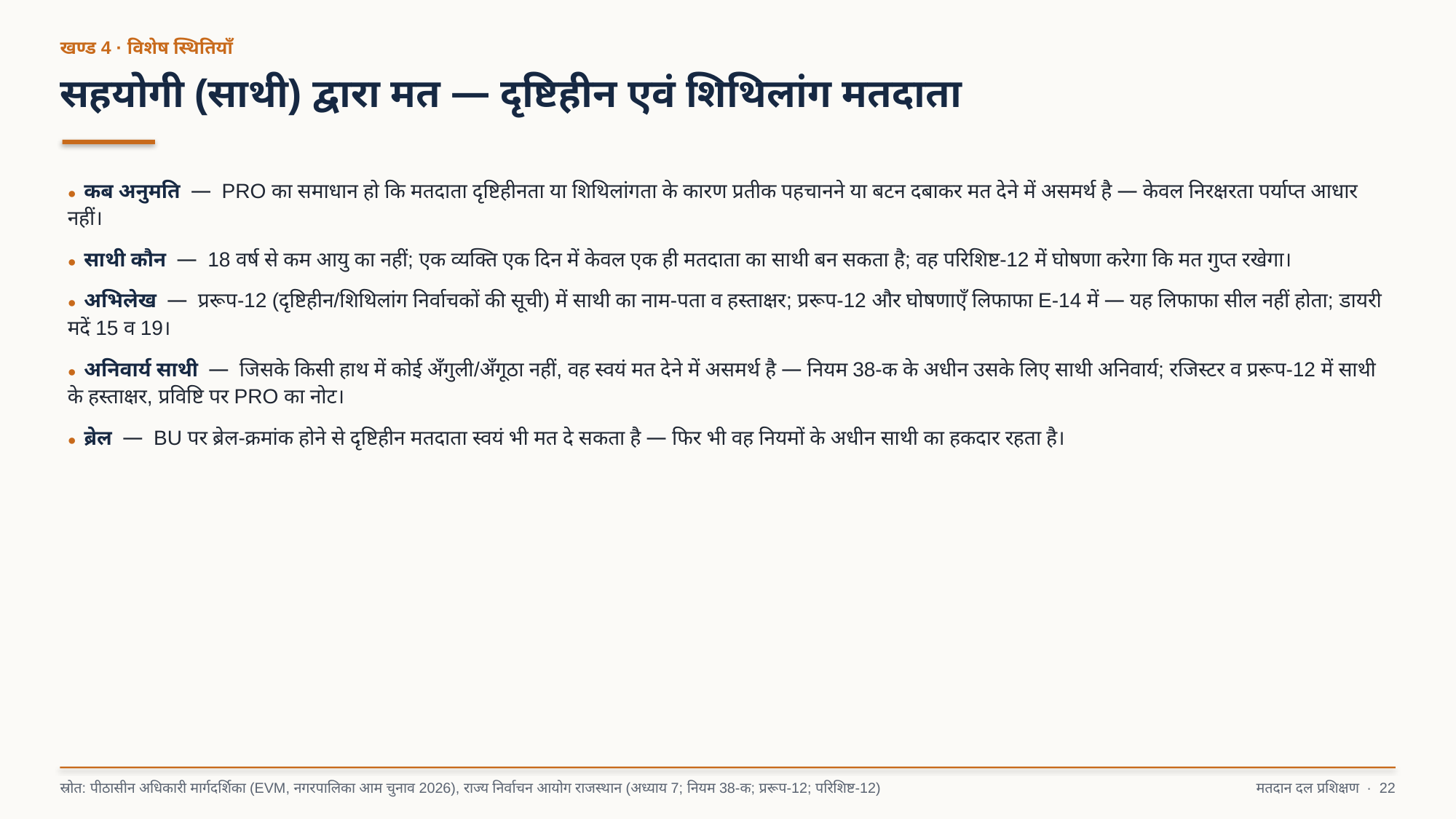

खण्ड 4 · विशेष स्थितियाँ
सहयोगी (साथी) द्वारा मत — दृष्टिहीन एवं शिथिलांग मतदाता

●  कब अनुमति  —  PRO का समाधान हो कि मतदाता दृष्टिहीनता या शिथिलांगता के कारण प्रतीक पहचानने या बटन दबाकर मत देने में असमर्थ है — केवल निरक्षरता पर्याप्त आधार नहीं।
●  साथी कौन  —  18 वर्ष से कम आयु का नहीं; एक व्यक्ति एक दिन में केवल एक ही मतदाता का साथी बन सकता है; वह परिशिष्ट-12 में घोषणा करेगा कि मत गुप्त रखेगा।
●  अभिलेख  —  प्ररूप-12 (दृष्टिहीन/शिथिलांग निर्वाचकों की सूची) में साथी का नाम-पता व हस्ताक्षर; प्ररूप-12 और घोषणाएँ लिफाफा E-14 में — यह लिफाफा सील नहीं होता; डायरी मदें 15 व 19।
●  अनिवार्य साथी  —  जिसके किसी हाथ में कोई अँगुली/अँगूठा नहीं, वह स्वयं मत देने में असमर्थ है — नियम 38-क के अधीन उसके लिए साथी अनिवार्य; रजिस्टर व प्ररूप-12 में साथी के हस्ताक्षर, प्रविष्टि पर PRO का नोट।
●  ब्रेल  —  BU पर ब्रेल-क्रमांक होने से दृष्टिहीन मतदाता स्वयं भी मत दे सकता है — फिर भी वह नियमों के अधीन साथी का हकदार रहता है।

स्रोत: पीठासीन अधिकारी मार्गदर्शिका (EVM, नगरपालिका आम चुनाव 2026), राज्य निर्वाचन आयोग राजस्थान (अध्याय 7; नियम 38-क; प्ररूप-12; परिशिष्ट-12)
मतदान दल प्रशिक्षण  ·  22